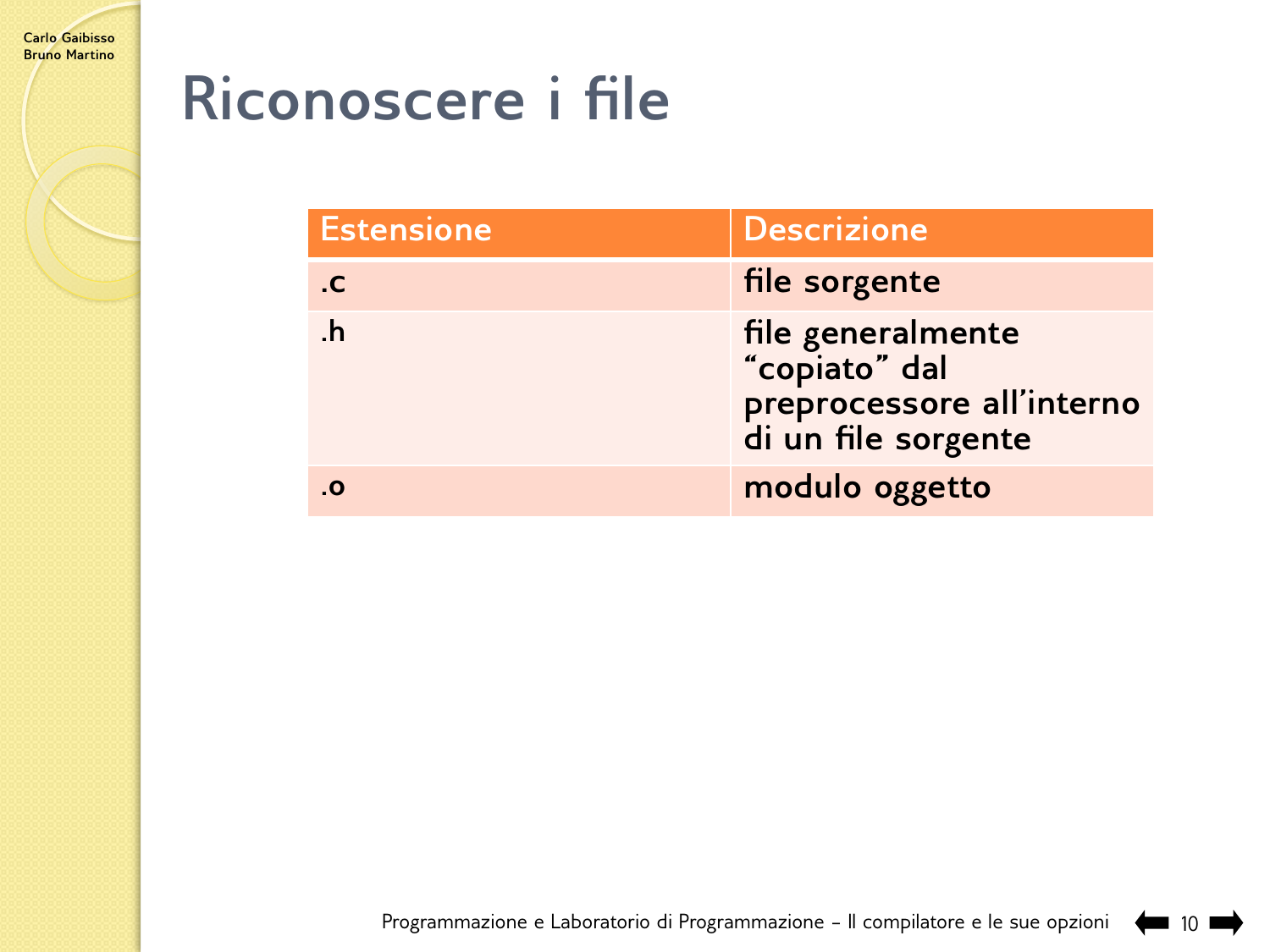

# Riconoscere i file
| Estensione | Descrizione |
| --- | --- |
| .c | file sorgente |
| .h | file generalmente “copiato” dal preprocessore all’interno di un file sorgente |
| .o | modulo oggetto |
Programmazione e Laboratorio di Programmazione – Il compilatore e le sue opzioni
10